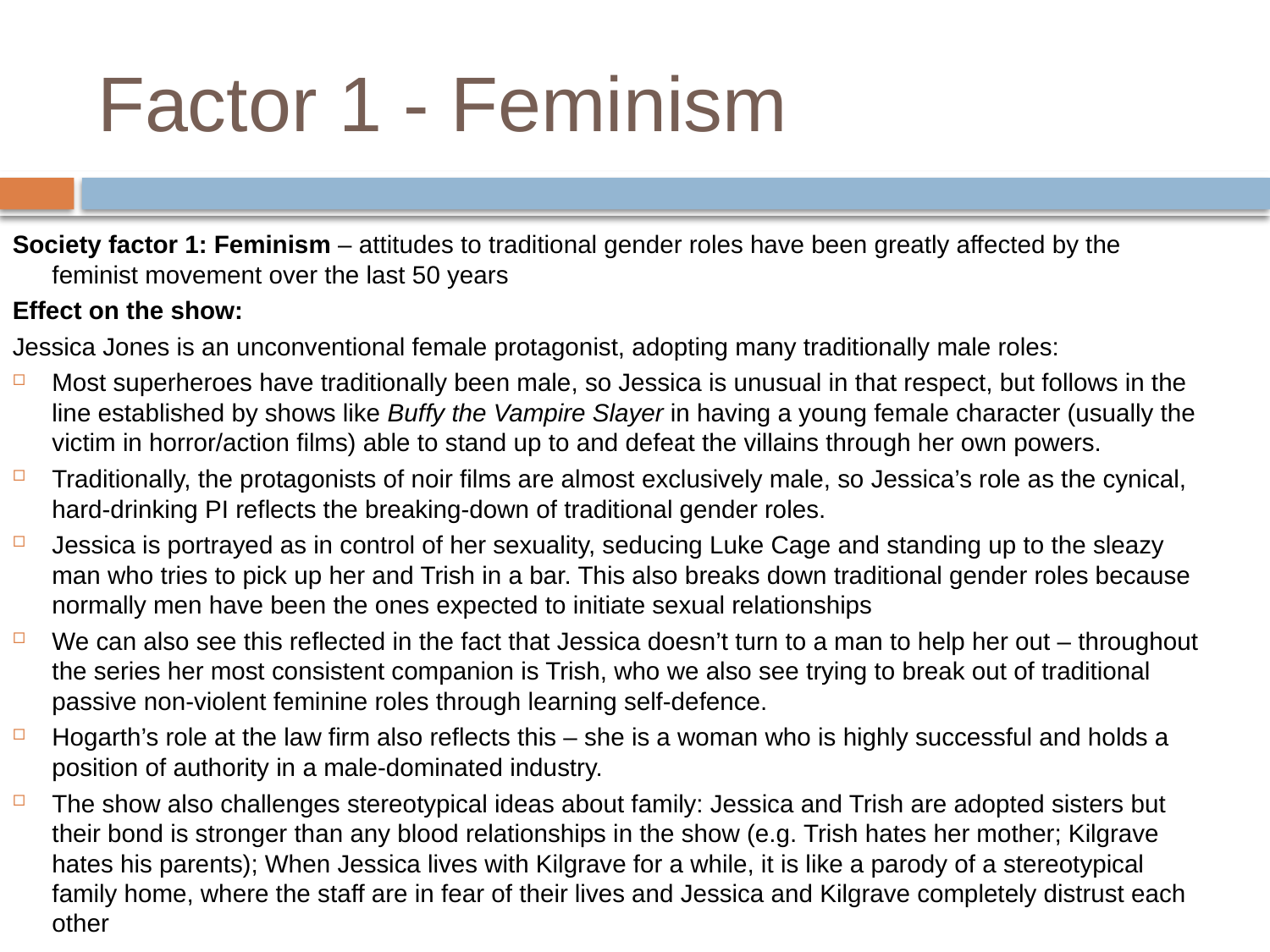

# Factor 1 - Feminism
Society factor 1: Feminism – attitudes to traditional gender roles have been greatly affected by the feminist movement over the last 50 years
Effect on the show:
Jessica Jones is an unconventional female protagonist, adopting many traditionally male roles:
Most superheroes have traditionally been male, so Jessica is unusual in that respect, but follows in the line established by shows like Buffy the Vampire Slayer in having a young female character (usually the victim in horror/action films) able to stand up to and defeat the villains through her own powers.
Traditionally, the protagonists of noir films are almost exclusively male, so Jessica’s role as the cynical, hard-drinking PI reflects the breaking-down of traditional gender roles.
Jessica is portrayed as in control of her sexuality, seducing Luke Cage and standing up to the sleazy man who tries to pick up her and Trish in a bar. This also breaks down traditional gender roles because normally men have been the ones expected to initiate sexual relationships
We can also see this reflected in the fact that Jessica doesn’t turn to a man to help her out – throughout the series her most consistent companion is Trish, who we also see trying to break out of traditional passive non-violent feminine roles through learning self-defence.
Hogarth’s role at the law firm also reflects this – she is a woman who is highly successful and holds a position of authority in a male-dominated industry.
The show also challenges stereotypical ideas about family: Jessica and Trish are adopted sisters but their bond is stronger than any blood relationships in the show (e.g. Trish hates her mother; Kilgrave hates his parents); When Jessica lives with Kilgrave for a while, it is like a parody of a stereotypical family home, where the staff are in fear of their lives and Jessica and Kilgrave completely distrust each other